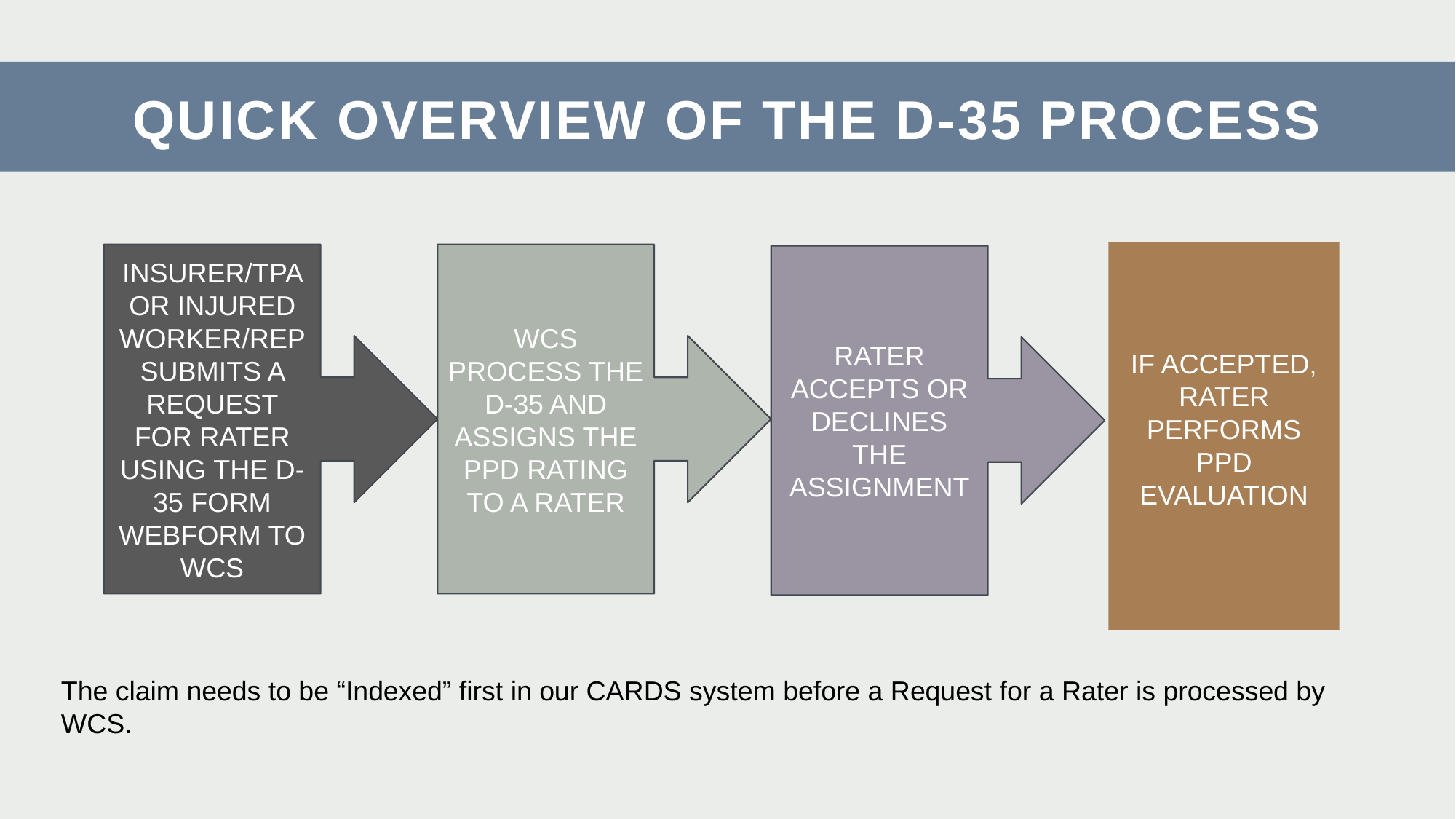

QUICK OVERVIEW OF THE D-35 PROCESS

IF ACCEPTED, RATER PERFORMS PPD EVALUATION

INSURER/TPA OR INJURED WORKER/REP SUBMITS A REQUEST FOR RATER USING THE D-35 FORM WEBFORM TO WCS
WCS PROCESS THE D-35 AND ASSIGNS THE PPD RATING TO A RATER
RATER ACCEPTS OR DECLINES THE ASSIGNMENT
The claim needs to be “Indexed” first in our CARDS system before a Request for a Rater is processed by WCS.